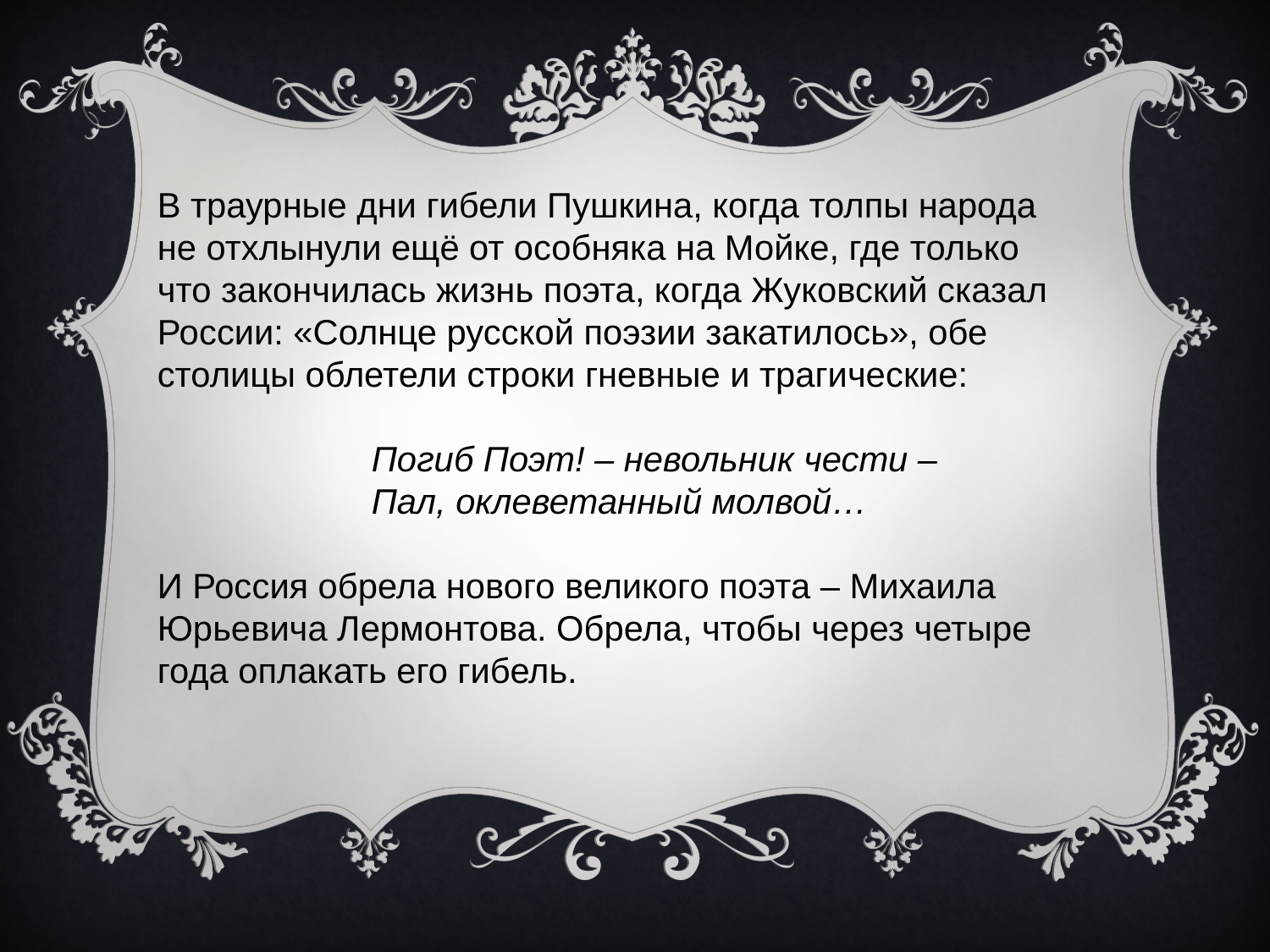

В траурные дни гибели Пушкина, когда толпы народа не отхлынули ещё от особняка на Мойке, где только что закончилась жизнь поэта, когда Жуковский сказал России: «Солнце русской поэзии закатилось», обе столицы облетели строки гневные и трагические:

                      Погиб Поэт! – невольник чести –
                      Пал, оклеветанный молвой…

И Россия обрела нового великого поэта – Михаила Юрьевича Лермонтова. Обрела, чтобы через четыре года оплакать его гибель.